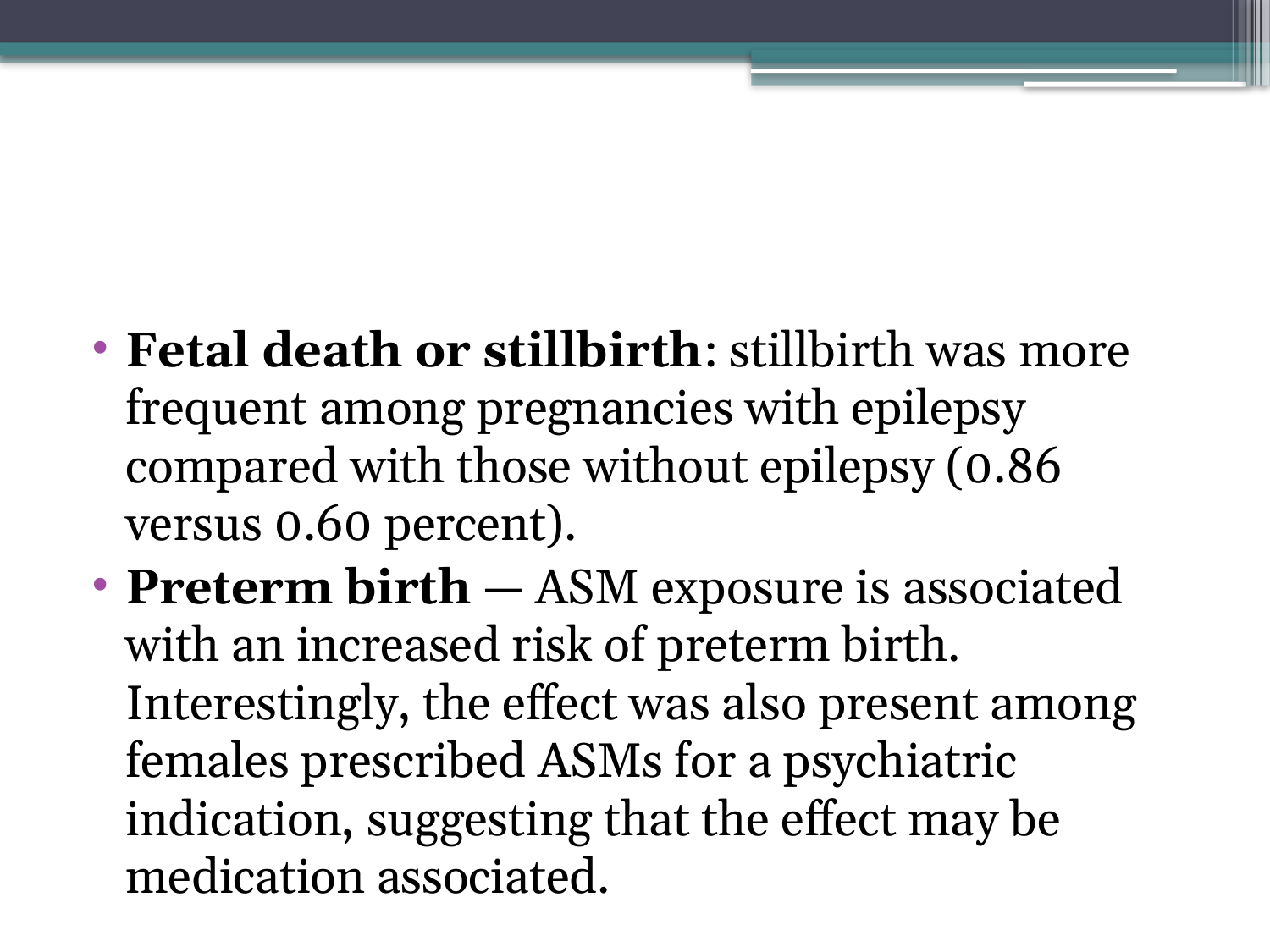

#
Fetal death or stillbirth: stillbirth was more frequent among pregnancies with epilepsy compared with those without epilepsy (0.86 versus 0.60 percent).
Preterm birth — ASM exposure is associated with an increased risk of preterm birth. Interestingly, the effect was also present among females prescribed ASMs for a psychiatric indication, suggesting that the effect may be medication associated.